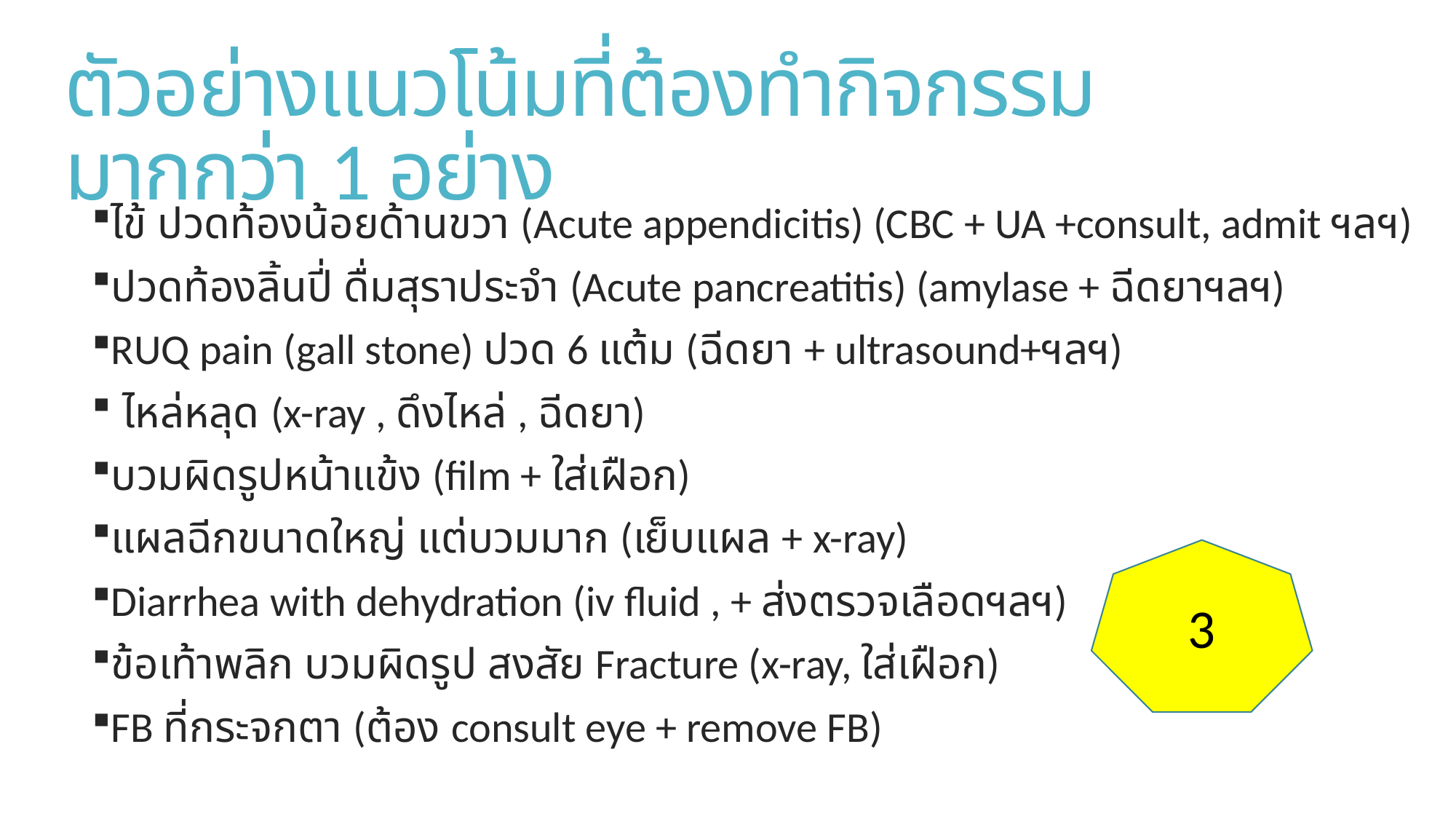

# ตัวอย่างแนวโน้มที่ต้องทำกิจกรรมมากกว่า 1 อย่าง
ไข้ ปวดท้องน้อยด้านขวา (Acute appendicitis) (CBC + UA +consult, admit ฯลฯ)
ปวดท้องลิ้นปี่ ดื่มสุราประจำ (Acute pancreatitis) (amylase + ฉีดยาฯลฯ)
RUQ pain (gall stone) ปวด 6 แต้ม (ฉีดยา + ultrasound+ฯลฯ)
 ไหล่หลุด (x-ray , ดึงไหล่ , ฉีดยา)
บวมผิดรูปหน้าแข้ง (film + ใส่เฝือก)
แผลฉีกขนาดใหญ่ แต่บวมมาก (เย็บแผล + x-ray)
Diarrhea with dehydration (iv fluid , + ส่งตรวจเลือดฯลฯ)
ข้อเท้าพลิก บวมผิดรูป สงสัย Fracture (x-ray, ใส่เฝือก)
FB ที่กระจกตา (ต้อง consult eye + remove FB)
3